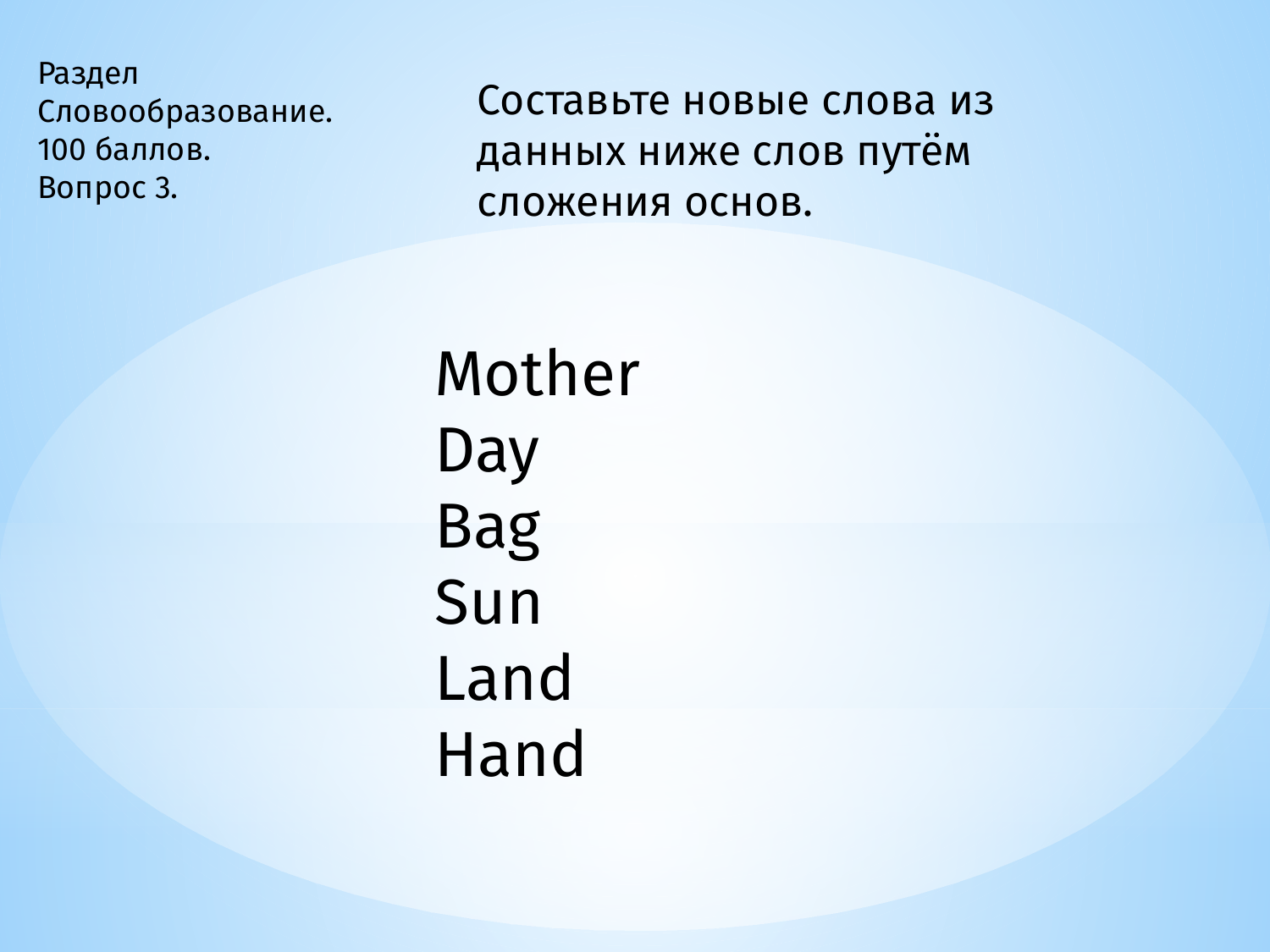

Раздел
Словообразование.
100 баллов.
Вопрос 3.
Составьте новые слова из данных ниже слов путём сложения основ.
Mother
Day
Bag
Sun
Land
Hand